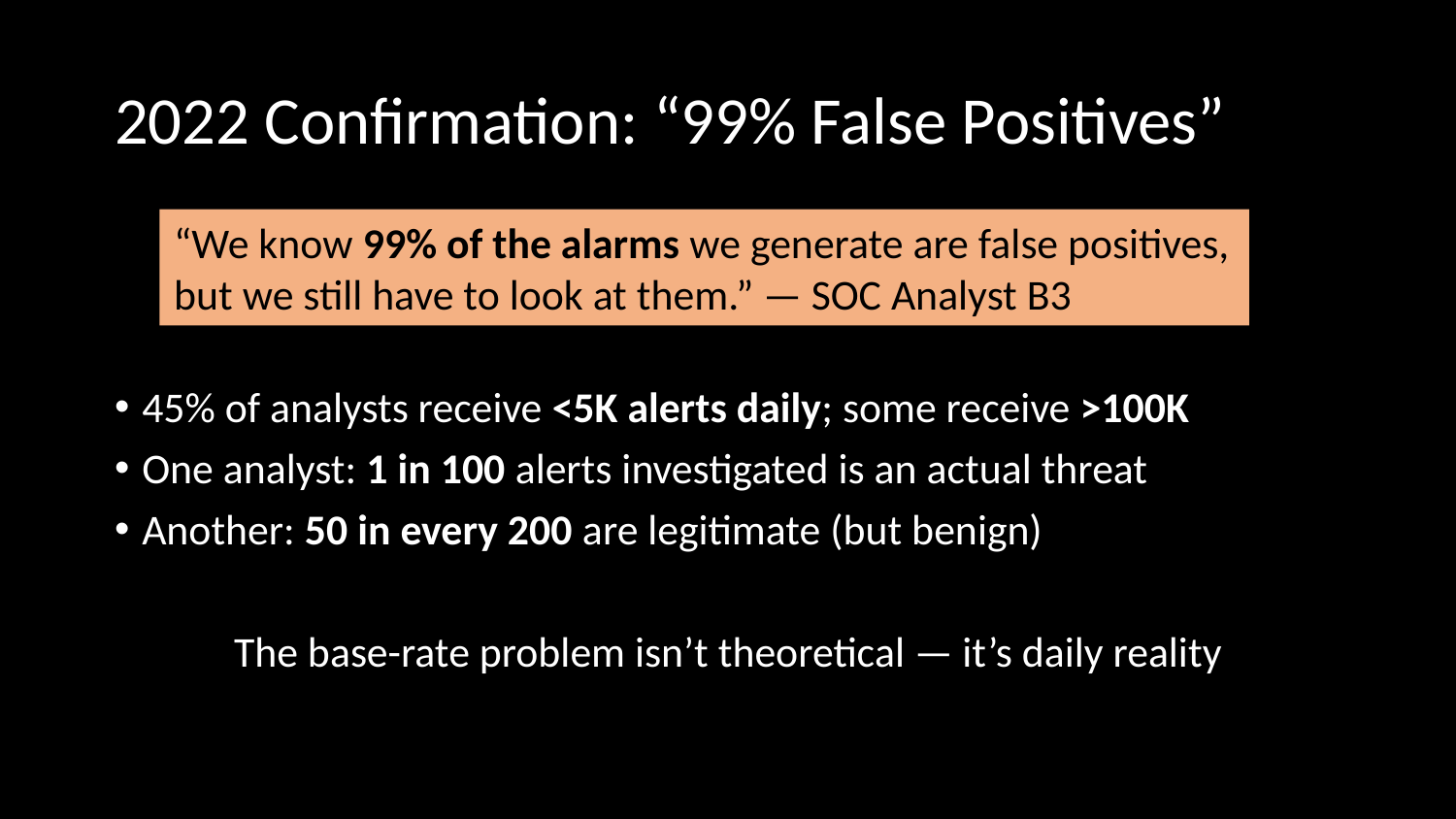

# 2022 Confirmation: “99% False Positives”
“We know 99% of the alarms we generate are false positives, but we still have to look at them.” — SOC Analyst B3
45% of analysts receive <5K alerts daily; some receive >100K
One analyst: 1 in 100 alerts investigated is an actual threat
Another: 50 in every 200 are legitimate (but benign)

The base-rate problem isn’t theoretical — it’s daily reality